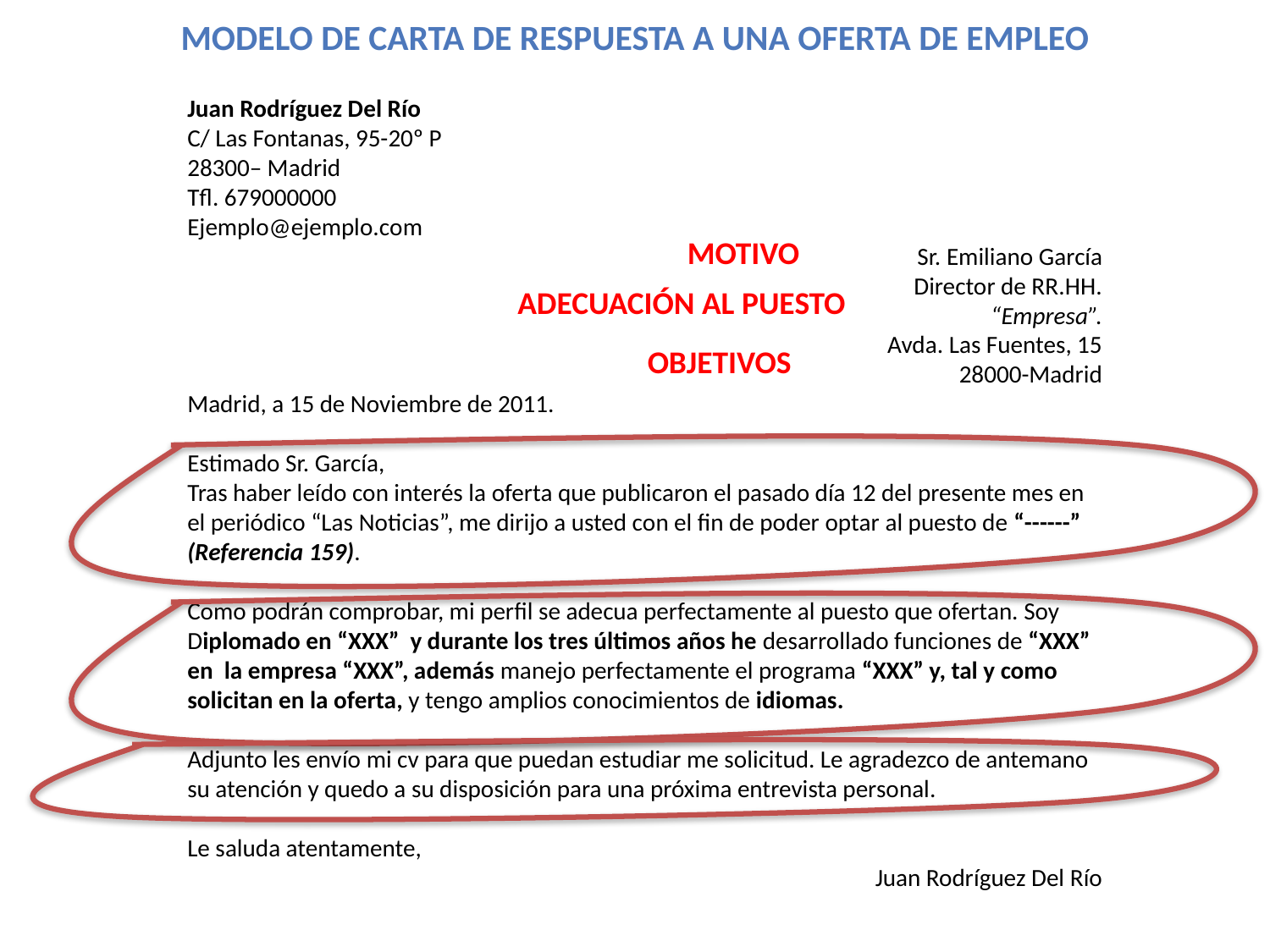

# MODELO DE CARTA DE RESPUESTA A UNA OFERTA DE EMPLEO
Juan Rodríguez Del Río
C/ Las Fontanas, 95-20º P
28300– Madrid
Tfl. 679000000
Ejemplo@ejemplo.com
Sr. Emiliano García
Director de RR.HH.
“Empresa”.
Avda. Las Fuentes, 15
28000-Madrid
Madrid, a 15 de Noviembre de 2011.

Estimado Sr. García,
Tras haber leído con interés la oferta que publicaron el pasado día 12 del presente mes en el periódico “Las Noticias”, me dirijo a usted con el fin de poder optar al puesto de “------” (Referencia 159).

Como podrán comprobar, mi perfil se adecua perfectamente al puesto que ofertan. Soy Diplomado en “XXX”  y durante los tres últimos años he desarrollado funciones de “XXX” en  la empresa “XXX”, además manejo perfectamente el programa “XXX” y, tal y como solicitan en la oferta, y tengo amplios conocimientos de idiomas.

Adjunto les envío mi cv para que puedan estudiar me solicitud. Le agradezco de antemano su atención y quedo a su disposición para una próxima entrevista personal.

Le saluda atentamente,
Juan Rodríguez Del Río
MOTIVO
ADECUACIÓN AL PUESTO
OBJETIVOS